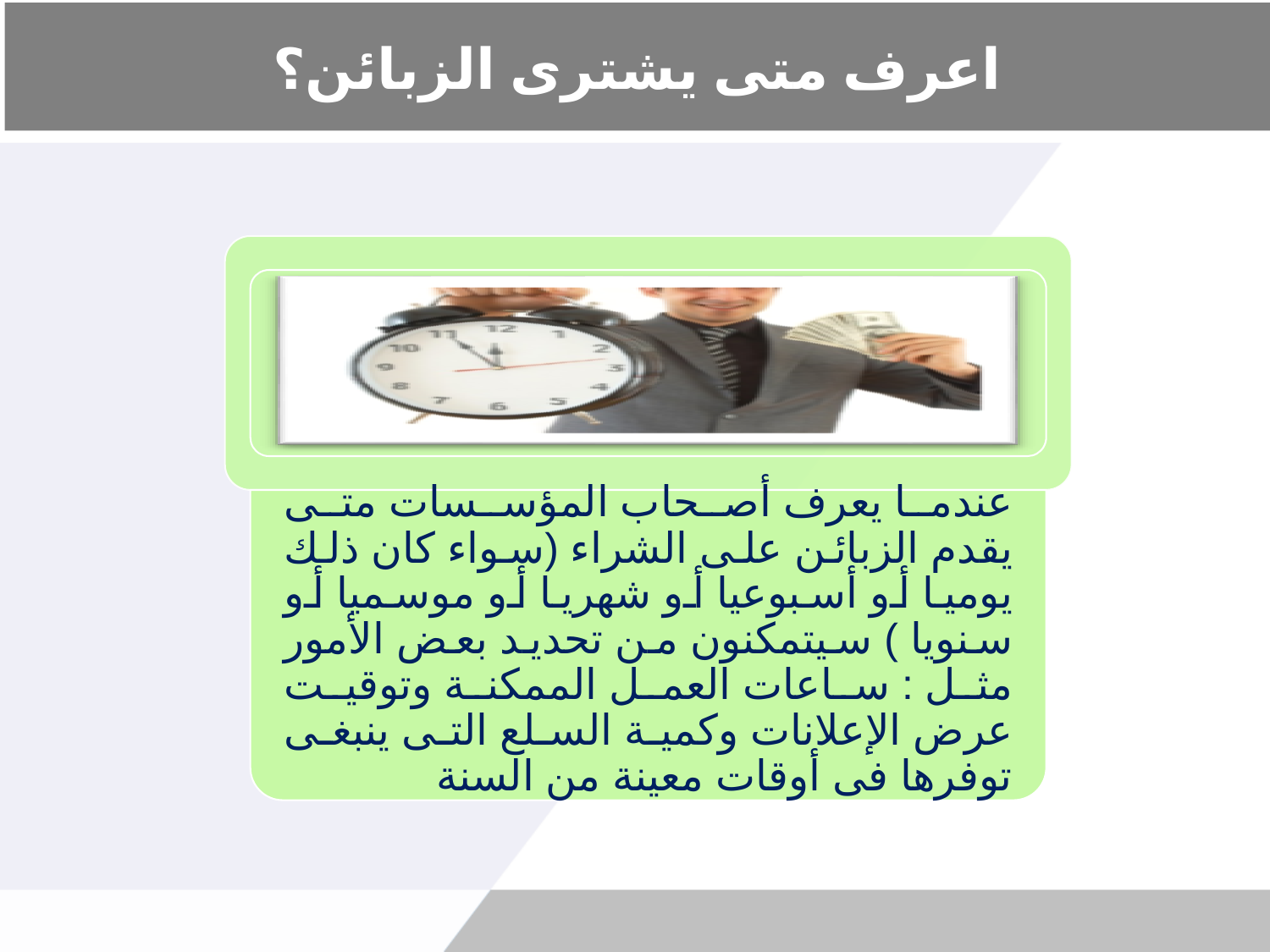

# اعرف متى يشترى الزبائن؟

عندما يعرف أصحاب المؤسسات متى يقدم الزبائن على الشراء (سواء كان ذلك يوميا أو أسبوعيا أو شهريا أو موسميا أو سنويا ) سيتمكنون من تحديد بعض الأمور مثل : ساعات العمل الممكنة وتوقيت عرض الإعلانات وكمية السلع التى ينبغى توفرها فى أوقات معينة من السنة